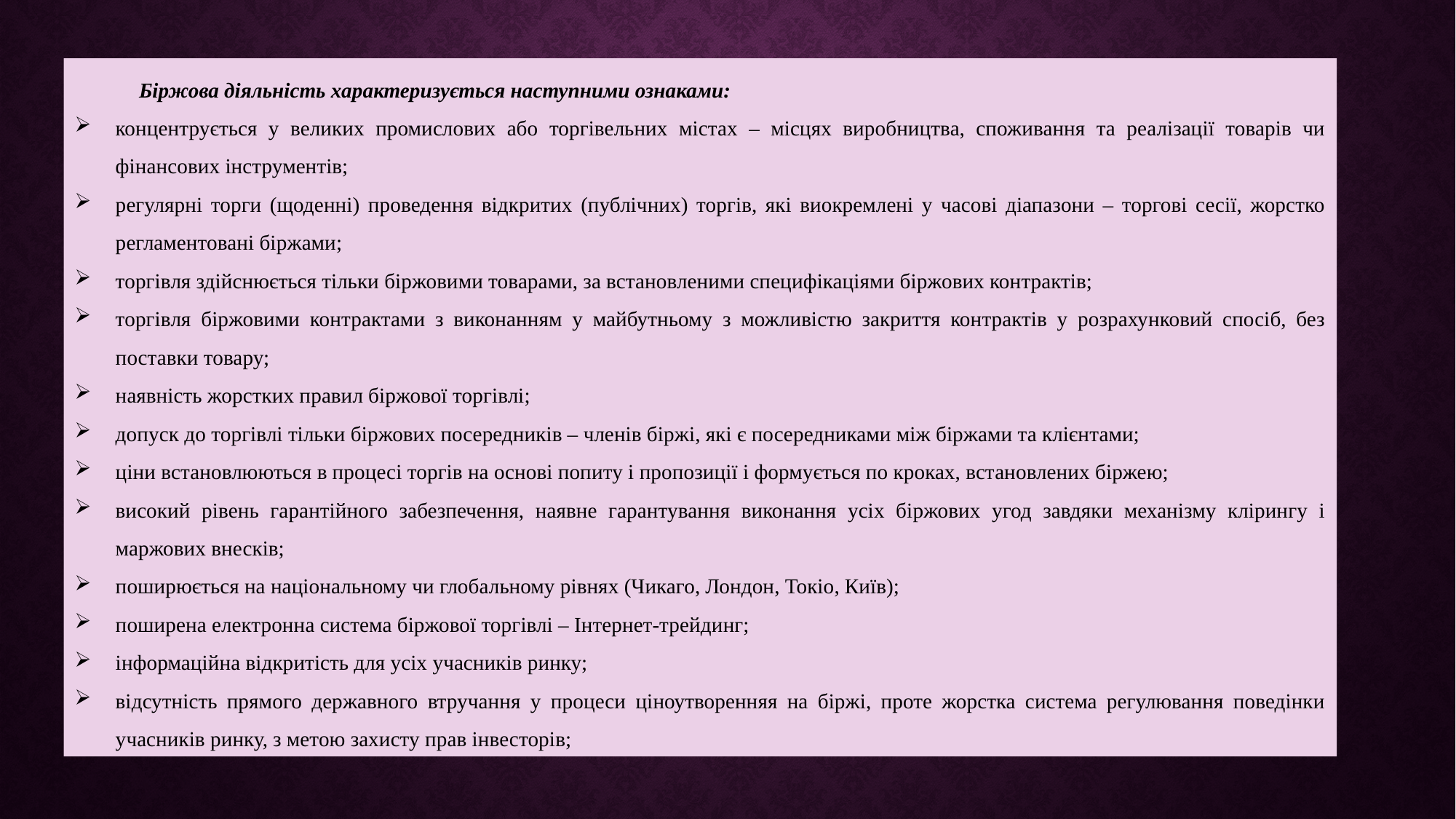

Біржова діяльність характеризується наступними ознаками:
концентрується у великих промислових або торгівельних містах – місцях виробництва, споживання та реалізації товарів чи фінансових інструментів;
регулярні торги (щоденні) проведення відкритих (публічних) торгів, які виокремлені у часові діапазони – торгові сесії, жорстко регламентовані біржами;
торгівля здійснюється тільки біржовими товарами, за встановленими специфікаціями біржових контрактів;
торгівля біржовими контрактами з виконанням у майбутньому з можливістю закриття контрактів у розрахунковий спосіб, без поставки товару;
наявність жорстких правил біржової торгівлі;
допуск до торгівлі тільки біржових посередників – членів біржі, які є посередниками між біржами та клієнтами;
ціни встановлюються в процесі торгів на основі попиту і пропозиції і формується по кроках, встановлених біржею;
високий рівень гарантійного забезпечення, наявне гарантування виконання усіх біржових угод завдяки механізму клірингу і маржових внесків;
поширюється на національному чи глобальному рівнях (Чикаго, Лондон, Токіо, Київ);
поширена електронна система біржової торгівлі – Інтернет-трейдинг;
інформаційна відкритість для усіх учасників ринку;
відсутність прямого державного втручання у процеси ціноутворенняя на біржі, проте жорстка система регулювання поведінки учасників ринку, з метою захисту прав інвесторів;